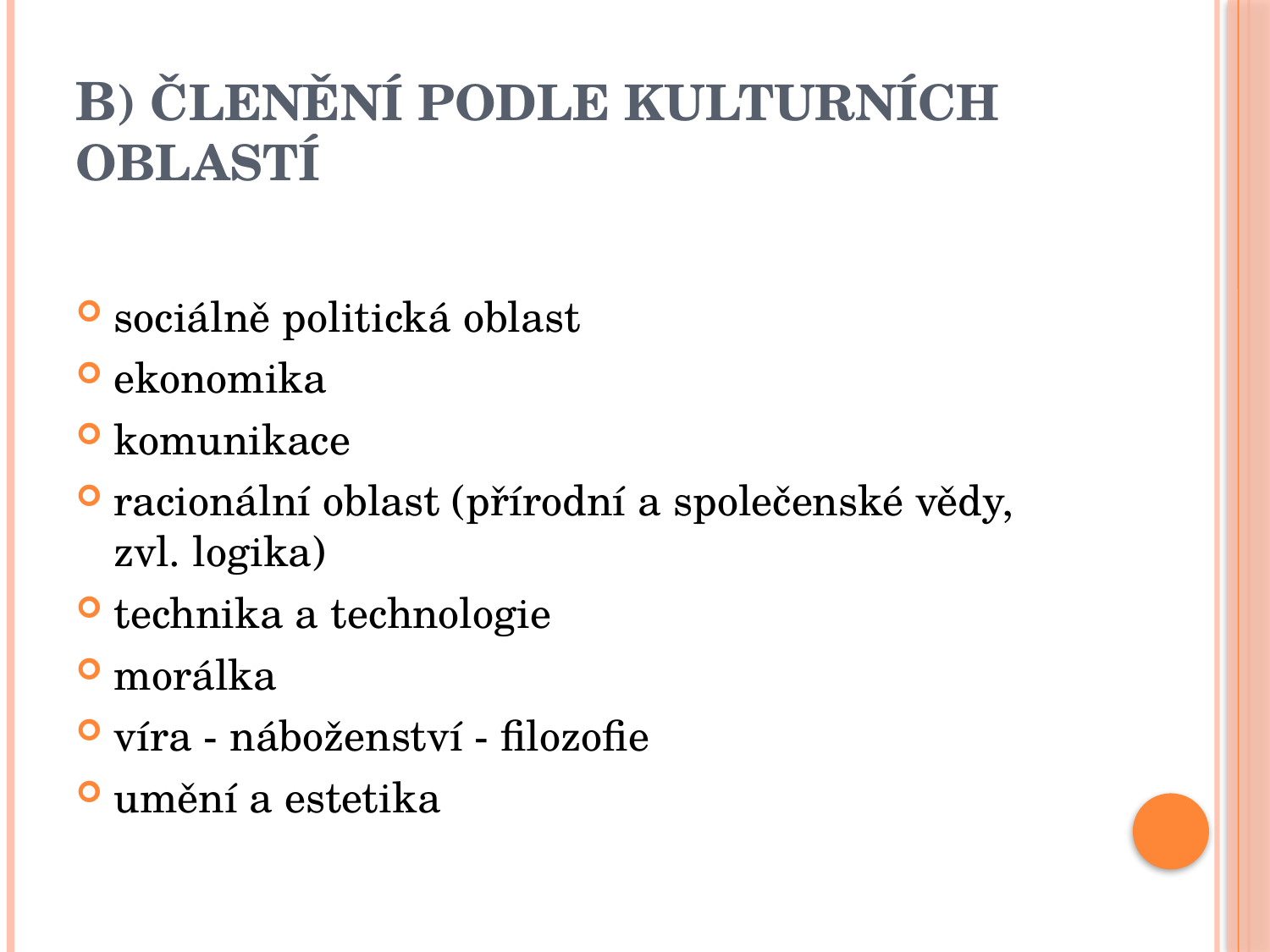

# b) členění podle kulturních oblastí

sociálně politická oblast
ekonomika
komunikace
racionální oblast (přírodní a společenské vědy, zvl. logika)
technika a technologie
morálka
víra - náboženství - filozofie
umění a estetika